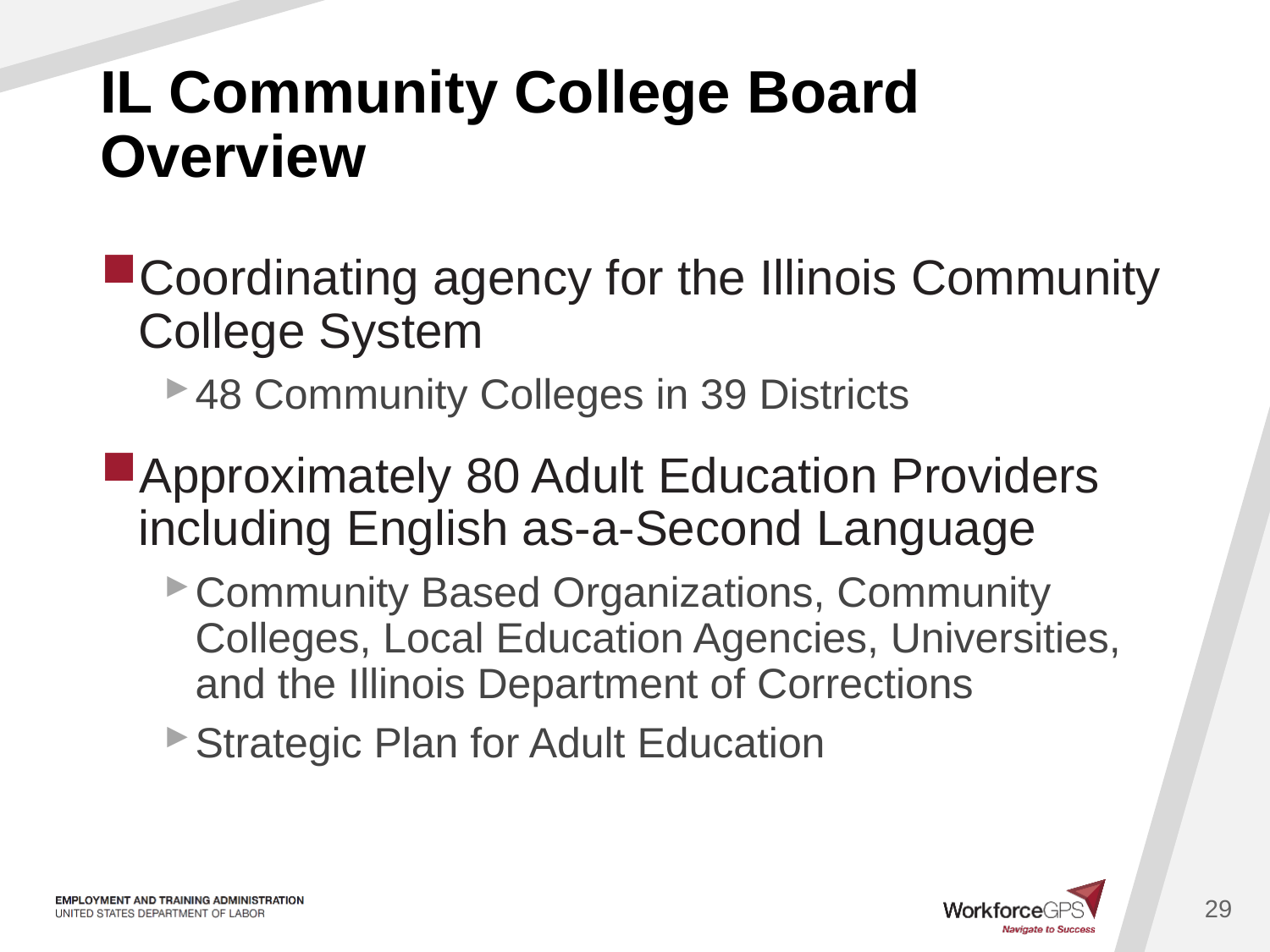

# IL Community College Board Overview
Coordinating agency for the Illinois Community College System
48 Community Colleges in 39 Districts
Approximately 80 Adult Education Providers including English as-a-Second Language
Community Based Organizations, Community Colleges, Local Education Agencies, Universities, and the Illinois Department of Corrections
Strategic Plan for Adult Education
29